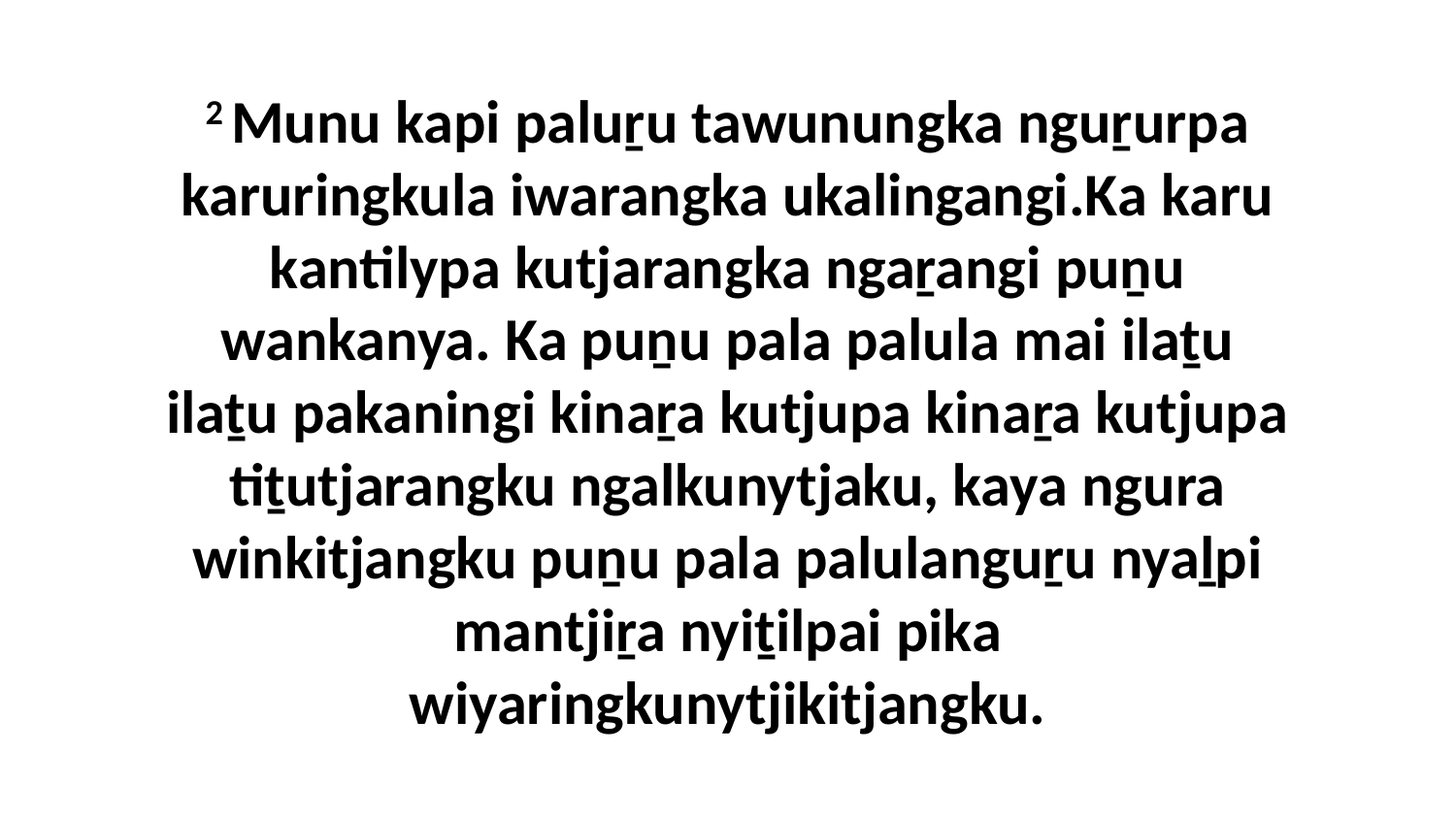

2 Munu kapi paluṟu tawunungka nguṟurpa karuringkula iwarangka ukalingangi.Ka karu kantilypa kutjarangka ngaṟangi puṉu wankanya. Ka puṉu pala palula mai ilaṯu ilaṯu pakaningi kinaṟa kutjupa kinaṟa kutjupa tiṯutjarangku ngalkunytjaku, kaya ngura winkitjangku puṉu pala palulanguṟu nyaḻpi mantjiṟa nyiṯilpai pika wiyaringkunytjikitjangku.